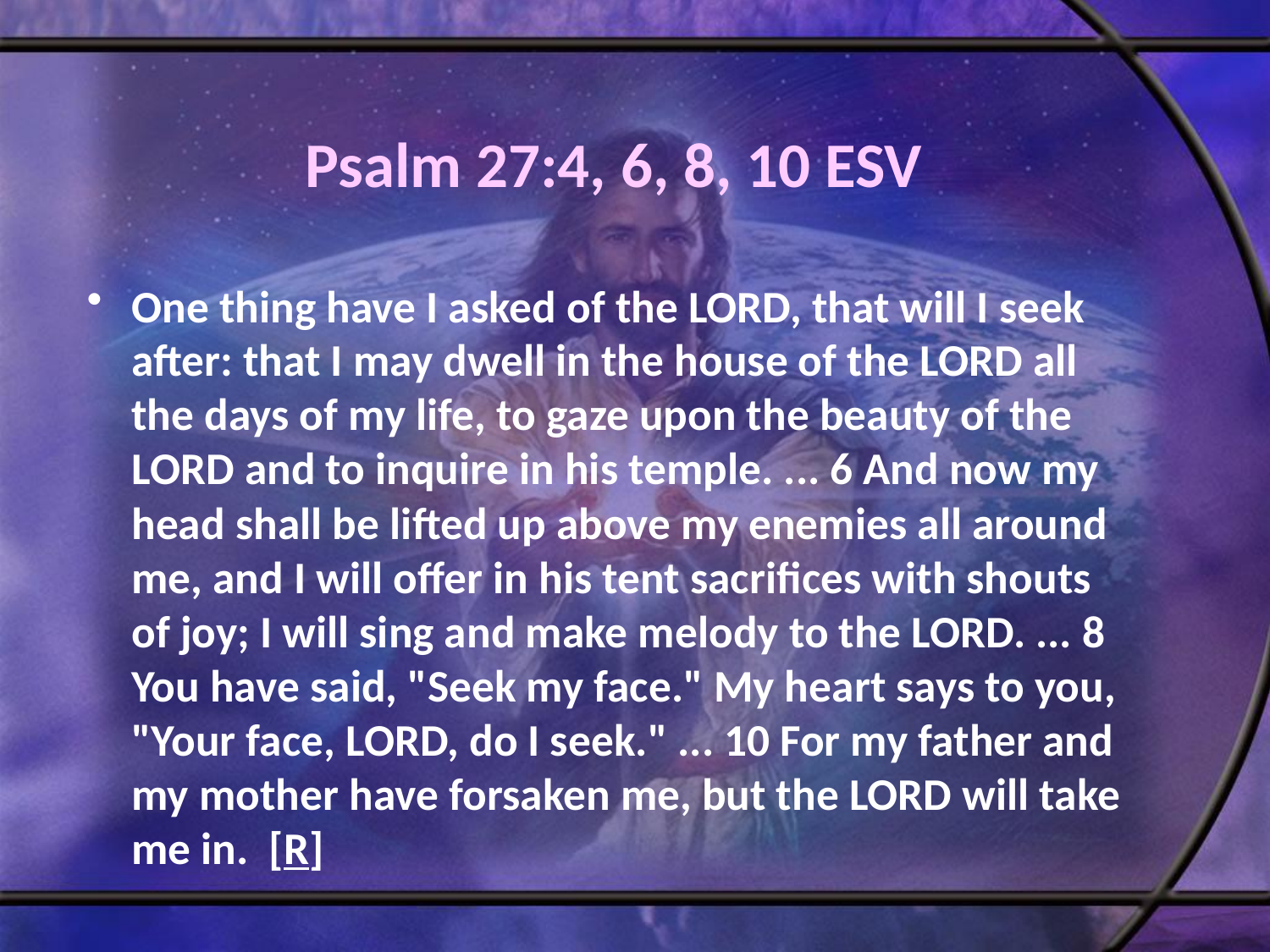

# Psalm 27:4, 6, 8, 10 ESV
One thing have I asked of the LORD, that will I seek after: that I may dwell in the house of the LORD all the days of my life, to gaze upon the beauty of the LORD and to inquire in his temple. ... 6 And now my head shall be lifted up above my enemies all around me, and I will offer in his tent sacrifices with shouts of joy; I will sing and make melody to the LORD. ... 8 You have said, "Seek my face." My heart says to you, "Your face, LORD, do I seek." ... 10 For my father and my mother have forsaken me, but the LORD will take me in.  [R]